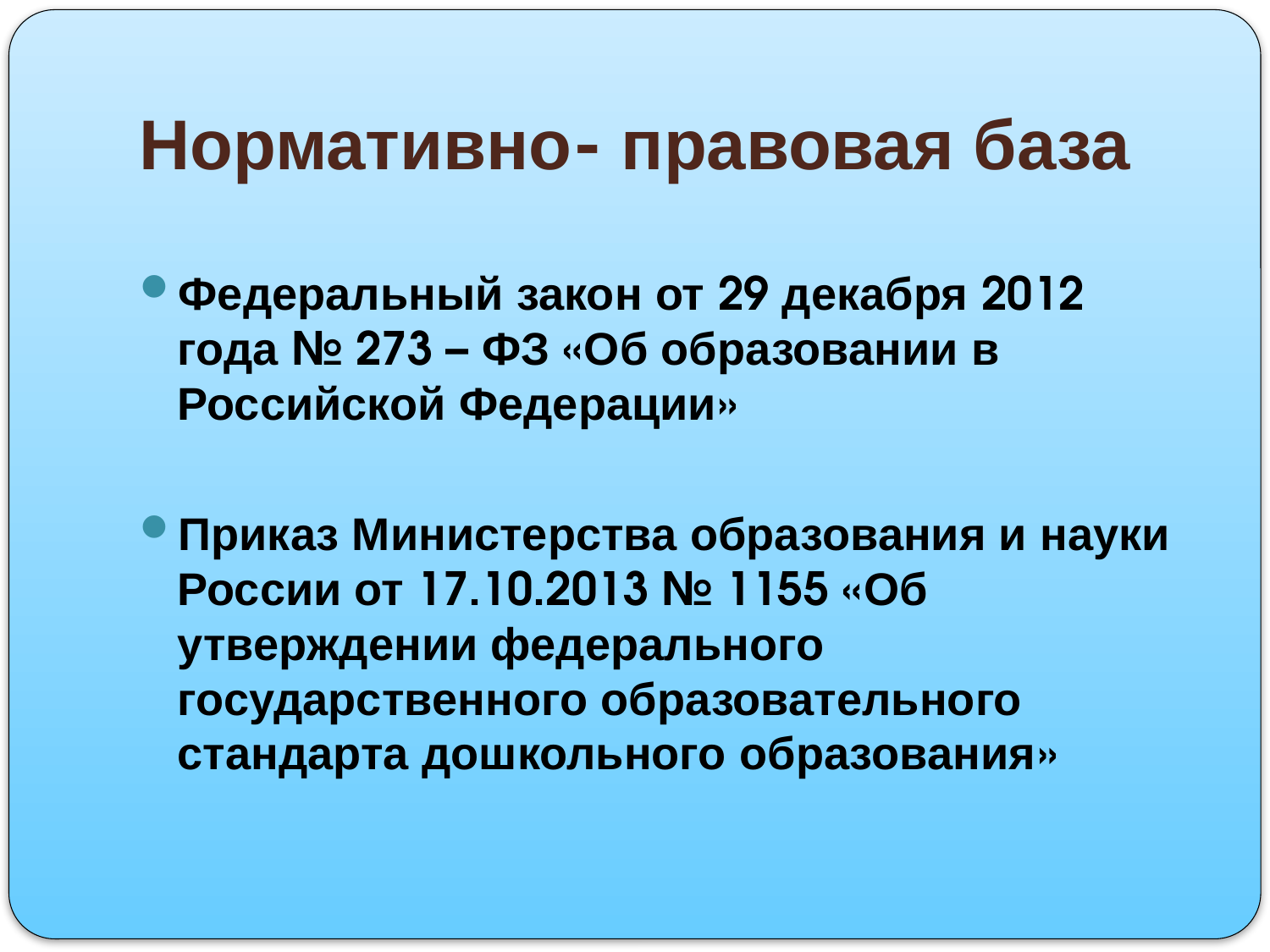

# Нормативно- правовая база
Федеральный закон от 29 декабря 2012 года № 273 – ФЗ «Об образовании в Российской Федерации»

Приказ Министерства образования и науки России от 17.10.2013 № 1155 «Об утверждении федерального государственного образовательного стандарта дошкольного образования»